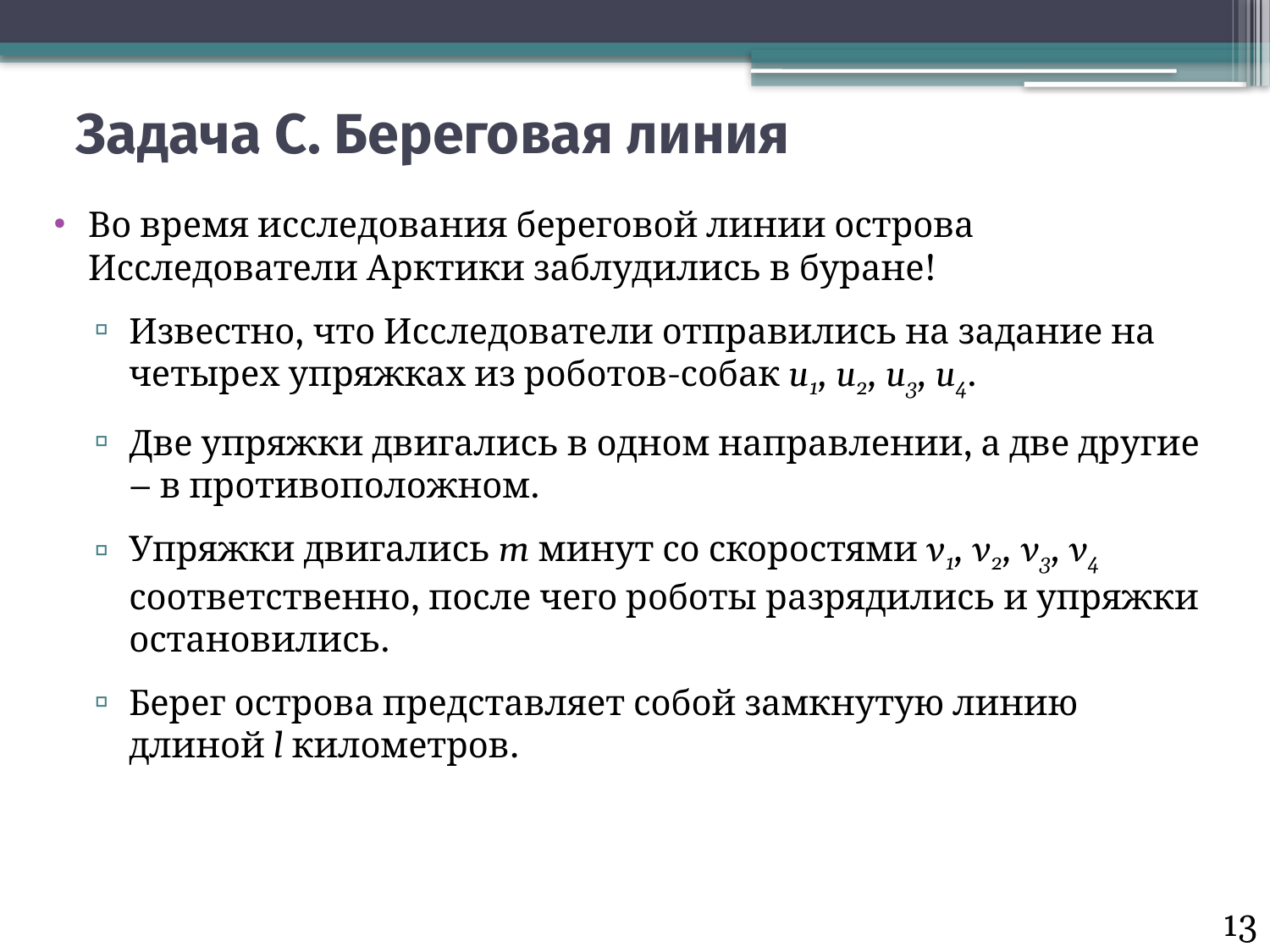

# Задача C. Береговая линия
Во время исследования береговой линии острова Исследователи Арктики заблудились в буране!
Известно, что Исследователи отправились на задание на четырех упряжках из роботов-собак u1, u2, u3, u4.
Две упряжки двигались в одном направлении, а две другие – в противоположном.
Упряжки двигались m минут со скоростями v1, v2, v3, v4 соответственно, после чего роботы разрядились и упряжки остановились.
Берег острова представляет собой замкнутую линию длиной l километров.

13